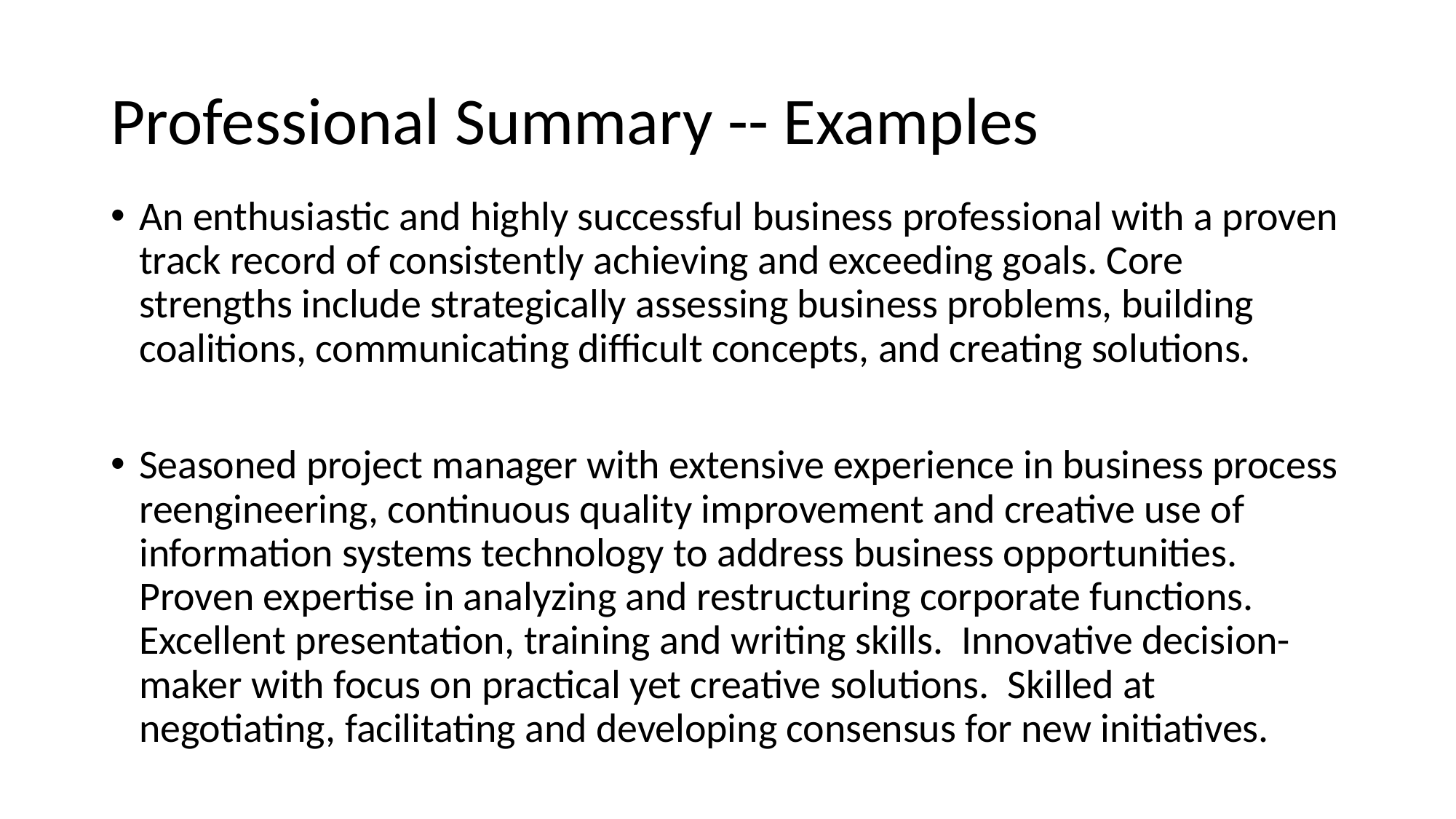

# Professional Summary -- Examples
An enthusiastic and highly successful business professional with a proven track record of consistently achieving and exceeding goals. Core strengths include strategically assessing business problems, building coalitions, communicating difficult concepts, and creating solutions.

Seasoned project manager with extensive experience in business process reengineering, continuous quality improvement and creative use of information systems technology to address business opportunities.  Proven expertise in analyzing and restructuring corporate functions.  Excellent presentation, training and writing skills.  Innovative decision-maker with focus on practical yet creative solutions.  Skilled at negotiating, facilitating and developing consensus for new initiatives.